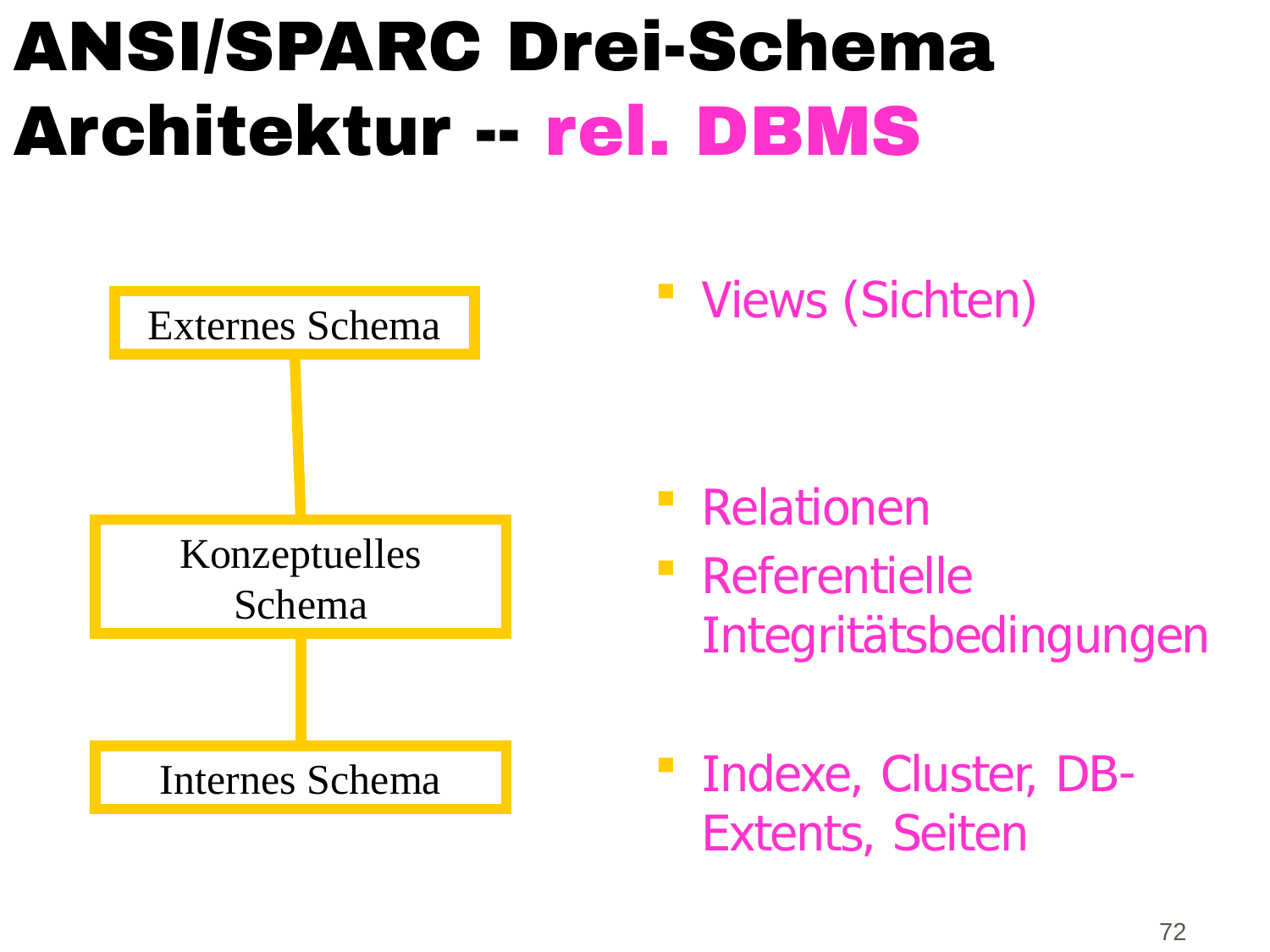

# ANSI/SPARC Drei-Schema Architektur -- rel. DBMS
Views (Sichten)

Relationen
Referentielle Integritätsbedingungen

Indexe, Cluster, DB-Extents, Seiten
Externes Schema
Konzeptuelles Schema
Internes Schema
72